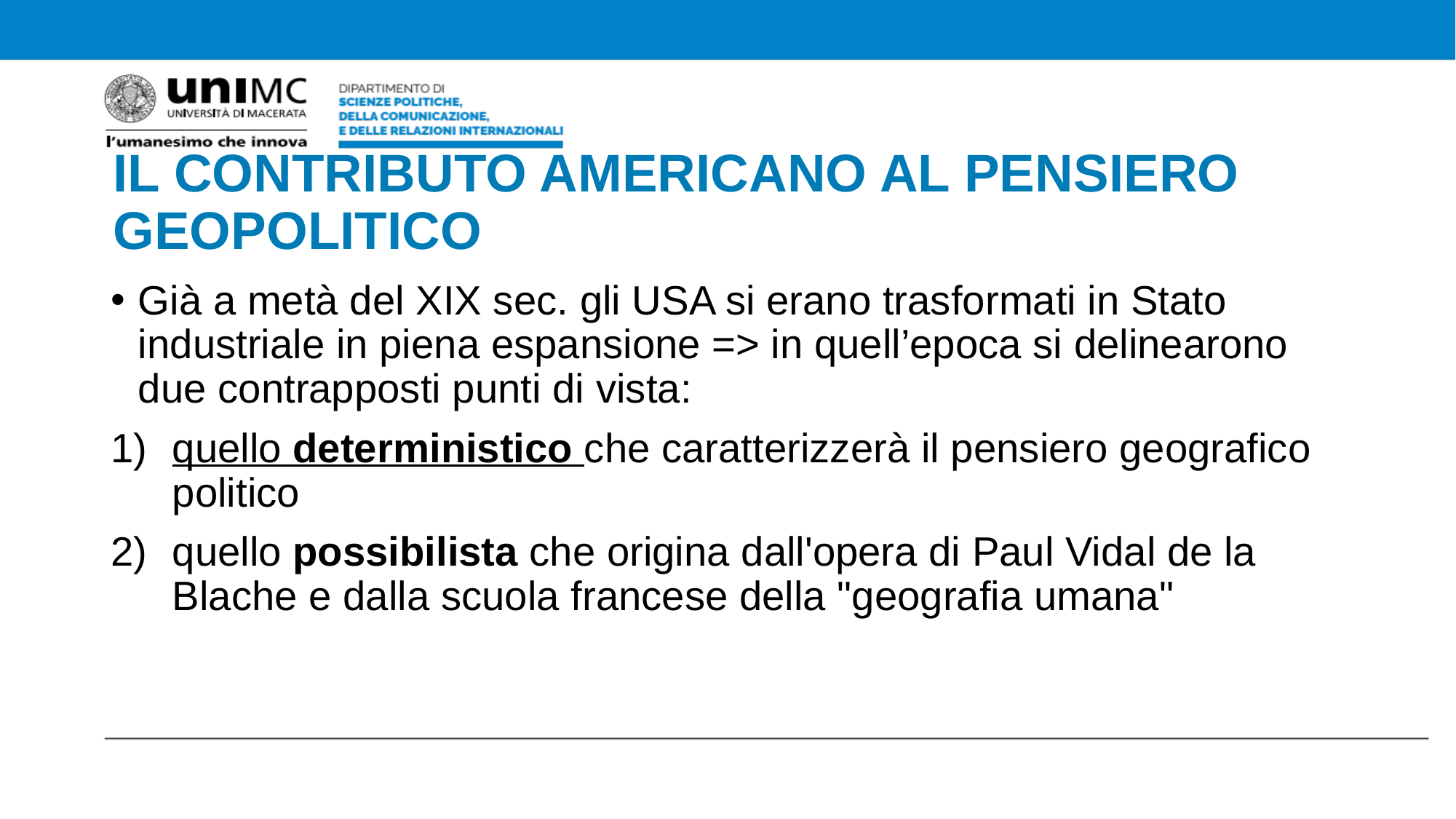

# IL CONTRIBUTO AMERICANO AL PENSIERO GEOPOLITICO
Già a metà del XIX sec. gli USA si erano trasformati in Stato industriale in piena espansione => in quell’epoca si delinearono due contrapposti punti di vista:
quello deterministico che caratterizzerà il pensiero geografico politico
quello possibilista che origina dall'opera di Paul Vidal de la Blache e dalla scuola francese della "geografia umana"